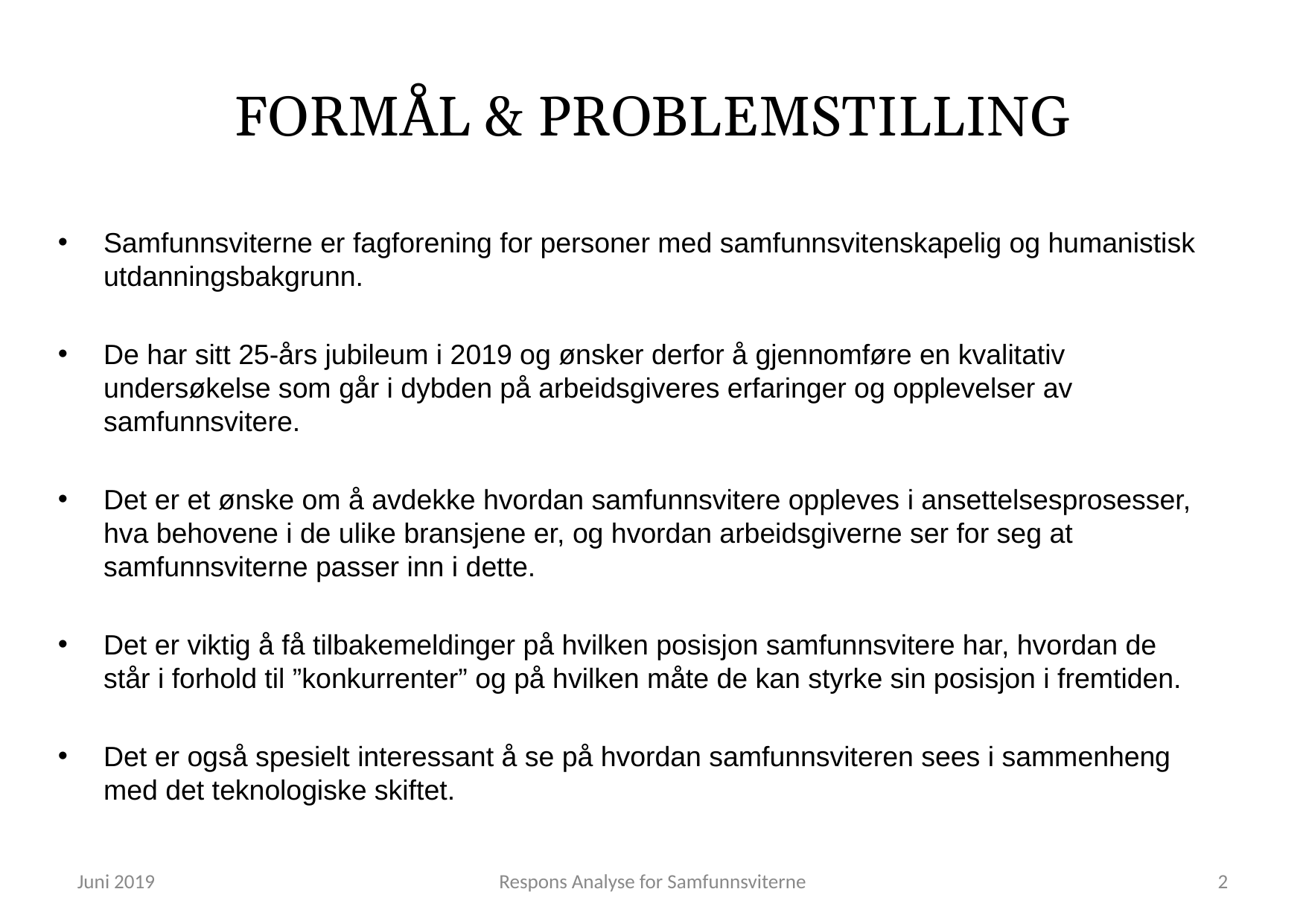

# FORMÅL & PROBLEMSTILLING

Samfunnsviterne er fagforening for personer med samfunnsvitenskapelig og humanistisk utdanningsbakgrunn.

De har sitt 25-års jubileum i 2019 og ønsker derfor å gjennomføre en kvalitativ undersøkelse som går i dybden på arbeidsgiveres erfaringer og opplevelser av samfunnsvitere.

Det er et ønske om å avdekke hvordan samfunnsvitere oppleves i ansettelsesprosesser, hva behovene i de ulike bransjene er, og hvordan arbeidsgiverne ser for seg at samfunnsviterne passer inn i dette.

Det er viktig å få tilbakemeldinger på hvilken posisjon samfunnsvitere har, hvordan de står i forhold til ”konkurrenter” og på hvilken måte de kan styrke sin posisjon i fremtiden.

Det er også spesielt interessant å se på hvordan samfunnsviteren sees i sammenheng med det teknologiske skiftet.

Juni 2019
Respons Analyse for Samfunnsviterne
2